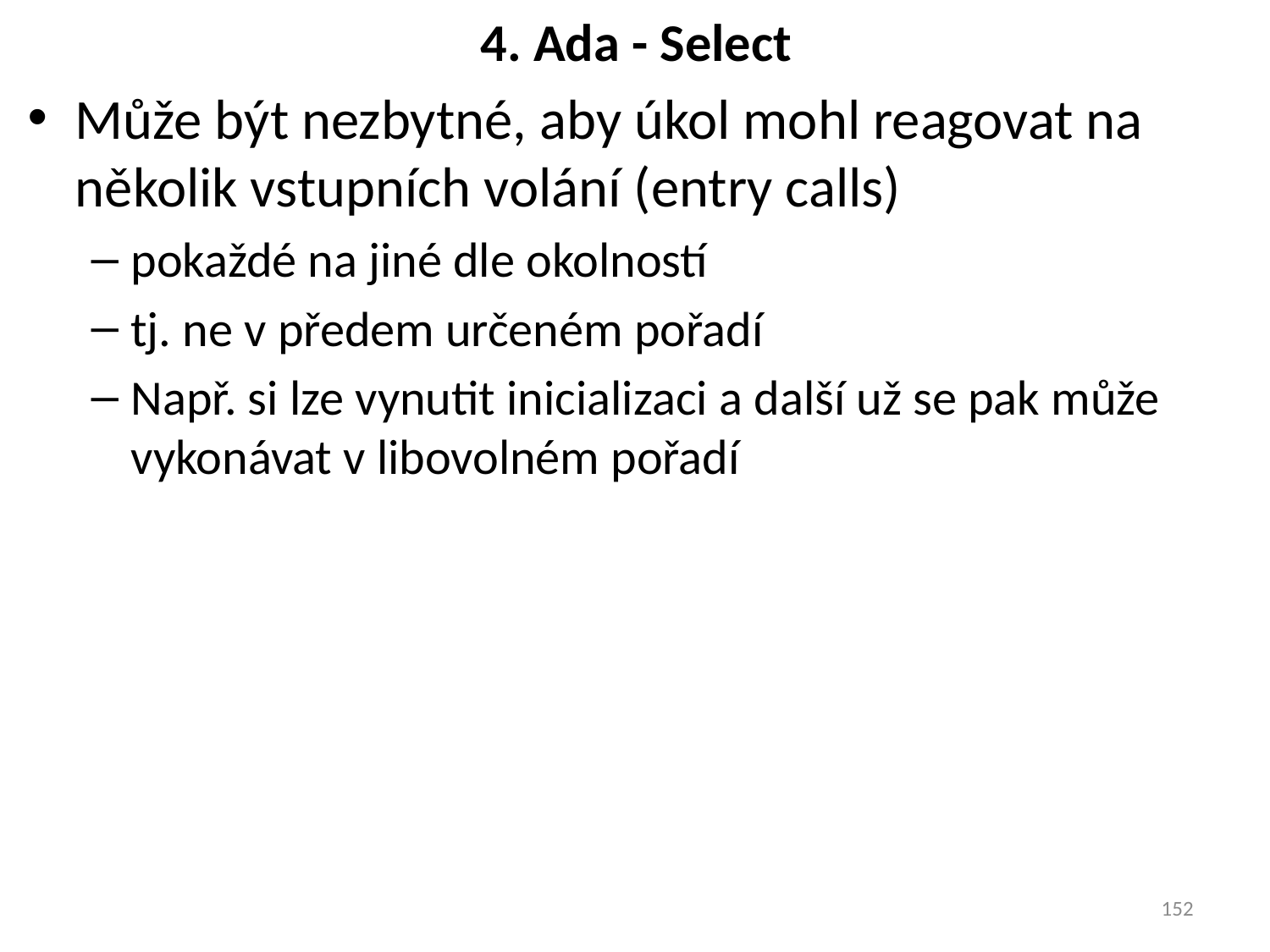

# 4. Ada - Select
Může být nezbytné, aby úkol mohl reagovat na několik vstupních volání (entry calls)
pokaždé na jiné dle okolností
tj. ne v předem určeném pořadí
Např. si lze vynutit inicializaci a další už se pak může vykonávat v libovolném pořadí

152